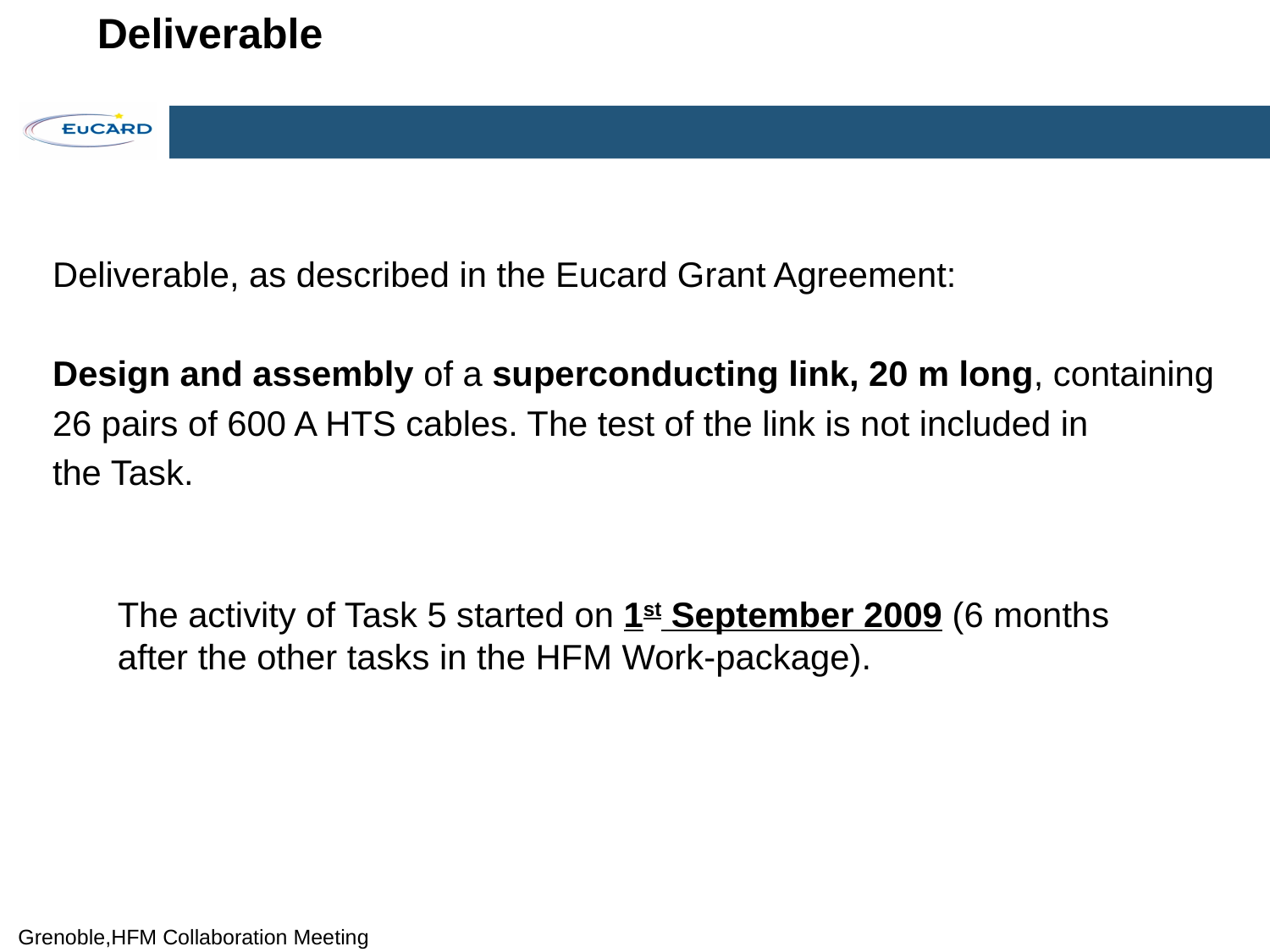

# Deliverable
Deliverable, as described in the Eucard Grant Agreement:

Design and assembly of a superconducting link, 20 m long, containing
26 pairs of 600 A HTS cables. The test of the link is not included in
the Task.

The activity of Task 5 started on 1st September 2009 (6 months after the other tasks in the HFM Work-package).